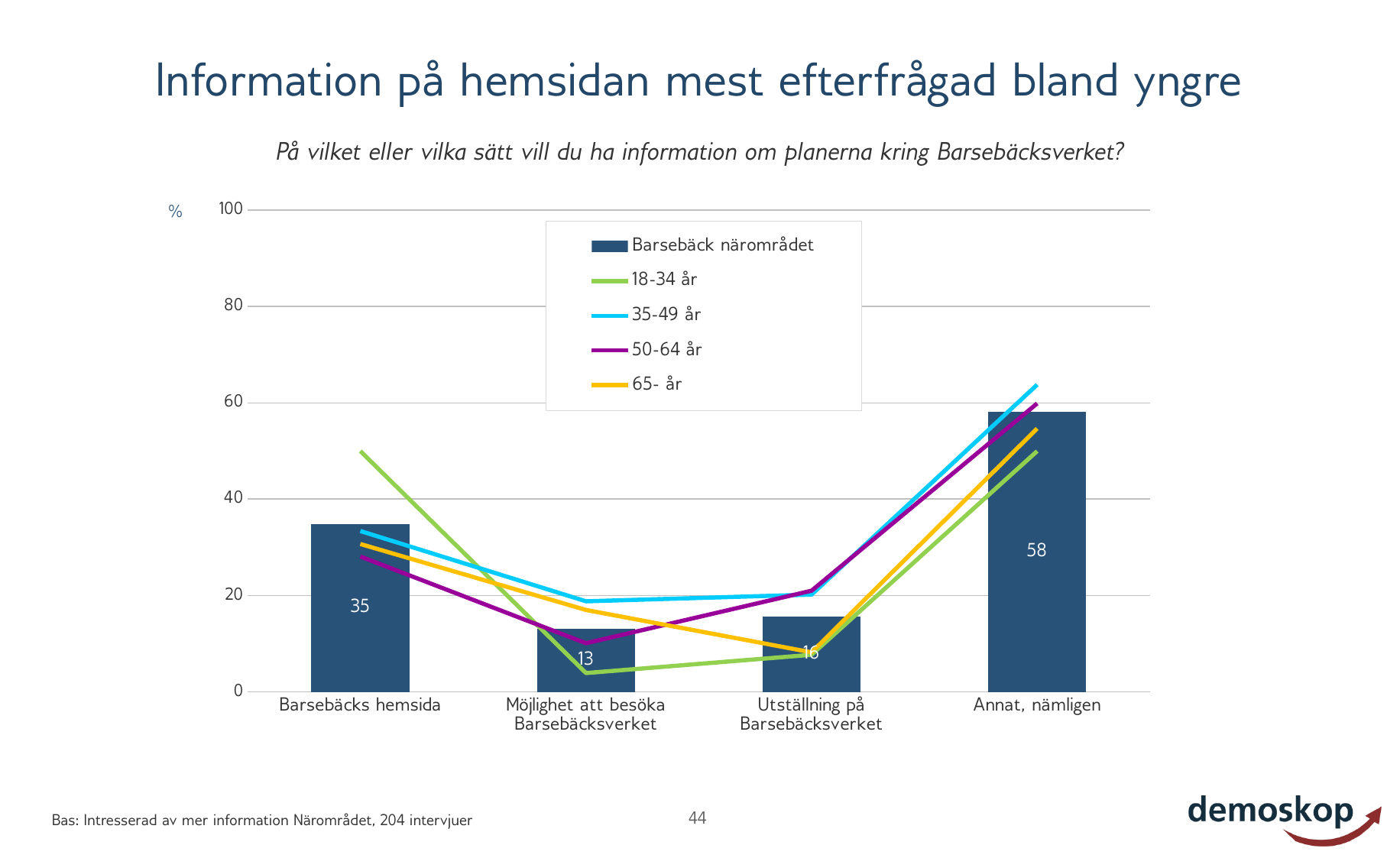

# Information på hemsidan mest efterfrågad bland yngre
På vilket eller vilka sätt vill du ha information om planerna kring Barsebäcksverket?
%

### Chart

| Category | Barsebäck närområdet | 18-34 år | 35-49 år | 50-64 år | 65- år |
|---|---|---|---|---|---|
| Barsebäcks hemsida | 34.9 | 50.0 | 33.4 | 28.1 | 30.7 |
| Möjlighet att besöka Barsebäcksverket | 13.1 | 3.9 | 18.8 | 10.1 | 17.0 |
| Utställning på Barsebäcksverket | 15.6 | 7.7 | 20.2 | 21.0 | 8.2 |
| Annat, nämligen | 58.2 | 50.0 | 63.8 | 59.9 | 54.7 |
44
Bas: Intresserad av mer information Närområdet, 204 intervjuer